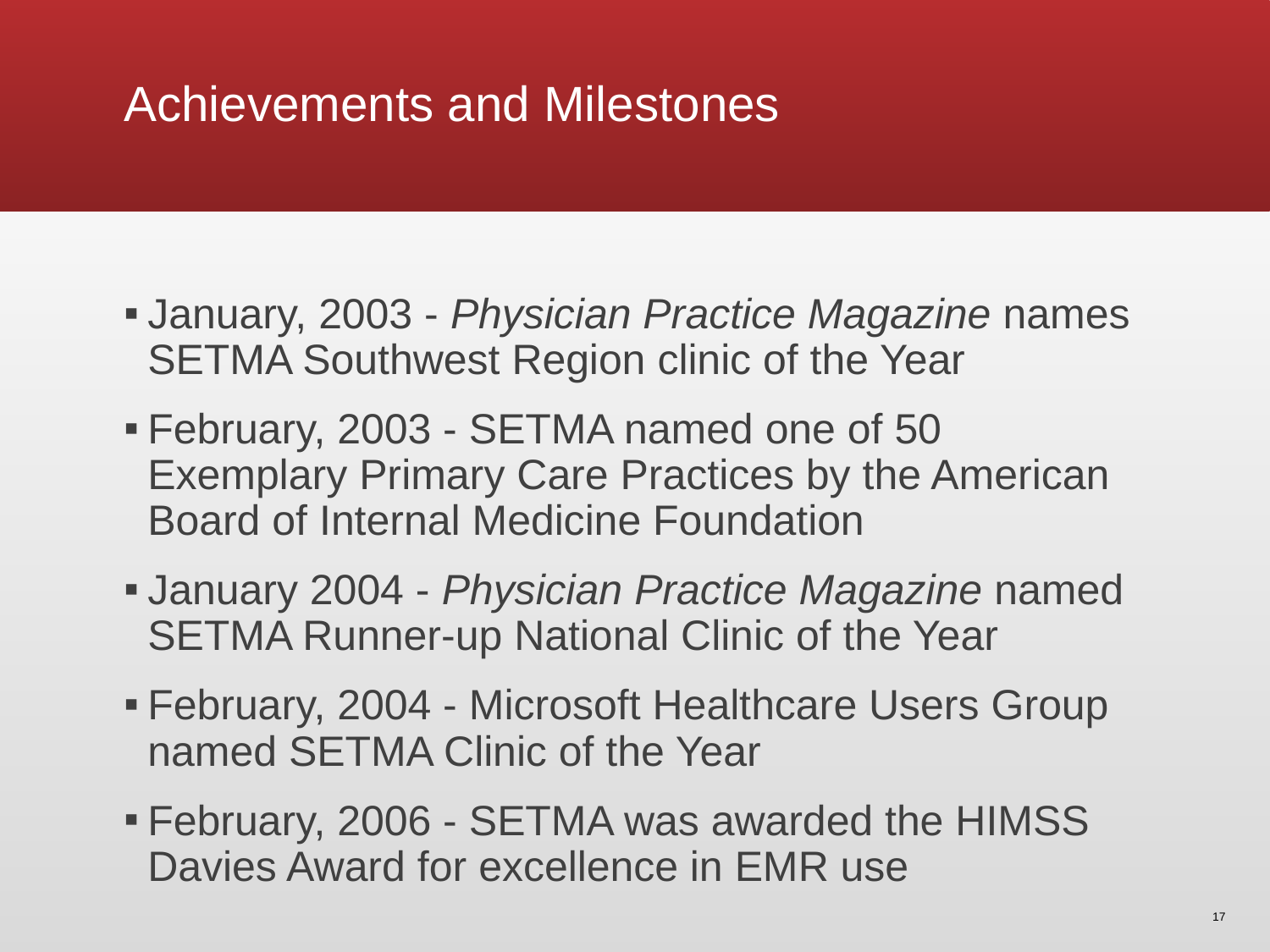

# Achievements and Milestones

January, 2003 - Physician Practice Magazine names SETMA Southwest Region clinic of the Year
February, 2003 - SETMA named one of 50 Exemplary Primary Care Practices by the American Board of Internal Medicine Foundation
January 2004 - Physician Practice Magazine named SETMA Runner-up National Clinic of the Year
February, 2004 - Microsoft Healthcare Users Group named SETMA Clinic of the Year
February, 2006 - SETMA was awarded the HIMSS Davies Award for excellence in EMR use

17